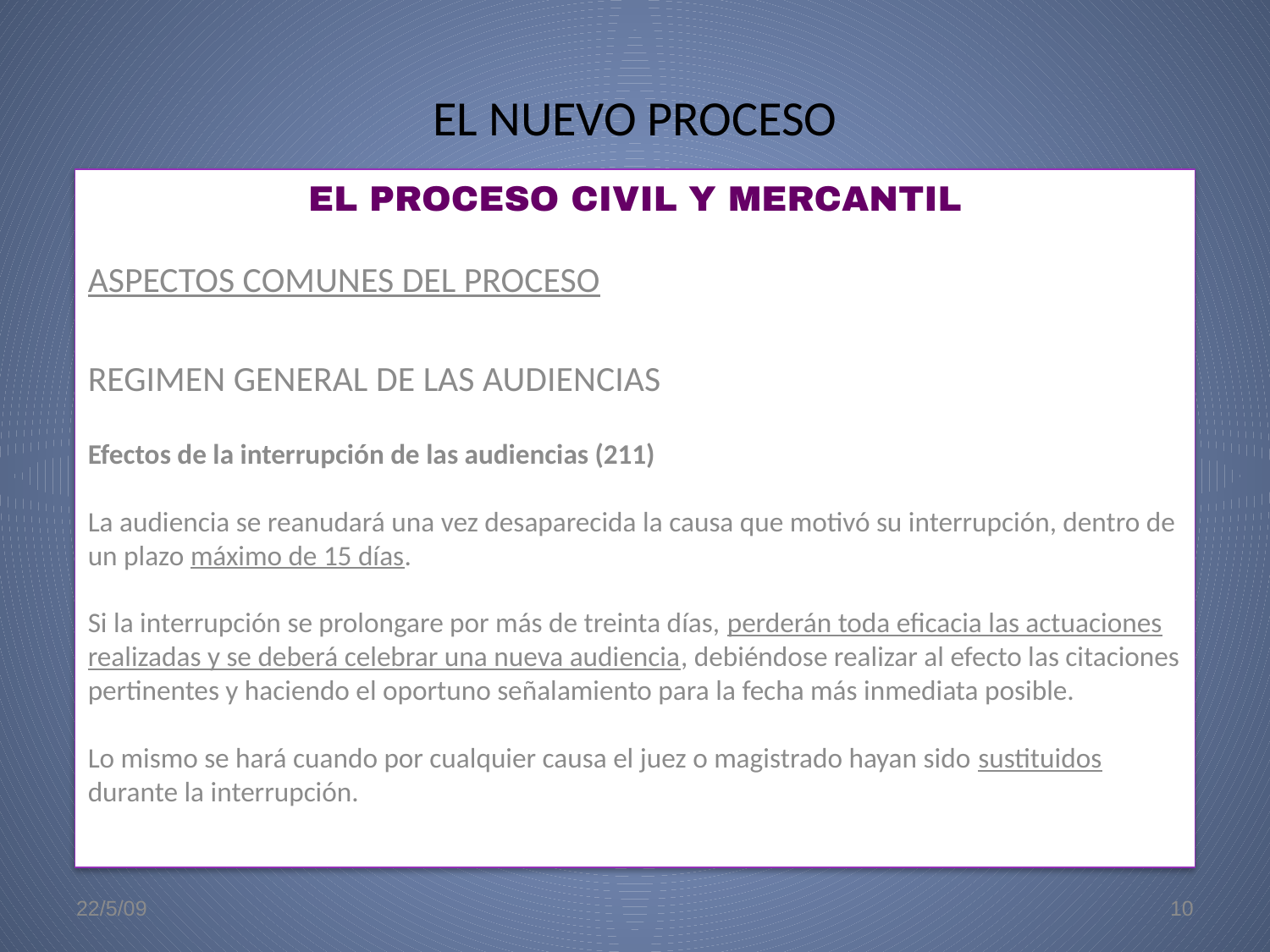

# EL NUEVO PROCESO
EL PROCESO CIVIL Y MERCANTIL
ASPECTOS COMUNES DEL PROCESO

REGIMEN GENERAL DE LAS AUDIENCIAS

Efectos de la interrupción de las audiencias (211)

La audiencia se reanudará una vez desaparecida la causa que motivó su interrupción, dentro de un plazo máximo de 15 días.

Si la interrupción se prolongare por más de treinta días, perderán toda eficacia las actuaciones realizadas y se deberá celebrar una nueva audiencia, debiéndose realizar al efecto las citaciones pertinentes y haciendo el oportuno señalamiento para la fecha más inmediata posible.

Lo mismo se hará cuando por cualquier causa el juez o magistrado hayan sido sustituidos durante la interrupción.
22/5/09
10